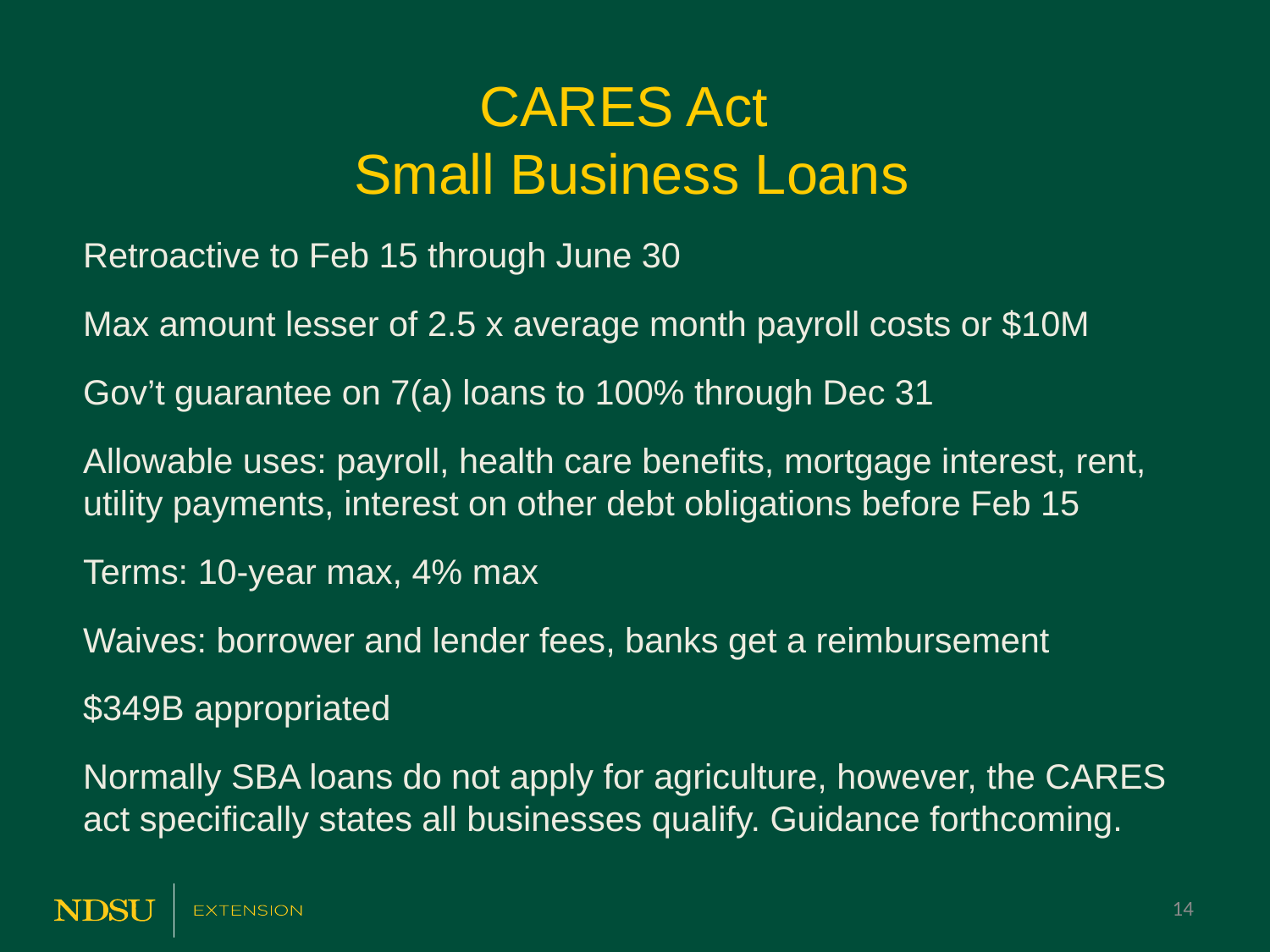

# CARES Act Small Business Loans
Retroactive to Feb 15 through June 30
Max amount lesser of 2.5 x average month payroll costs or $10M
Gov’t guarantee on 7(a) loans to 100% through Dec 31
Allowable uses: payroll, health care benefits, mortgage interest, rent, utility payments, interest on other debt obligations before Feb 15
Terms: 10-year max, 4% max
Waives: borrower and lender fees, banks get a reimbursement
$349B appropriated
Normally SBA loans do not apply for agriculture, however, the CARES act specifically states all businesses qualify. Guidance forthcoming.

14